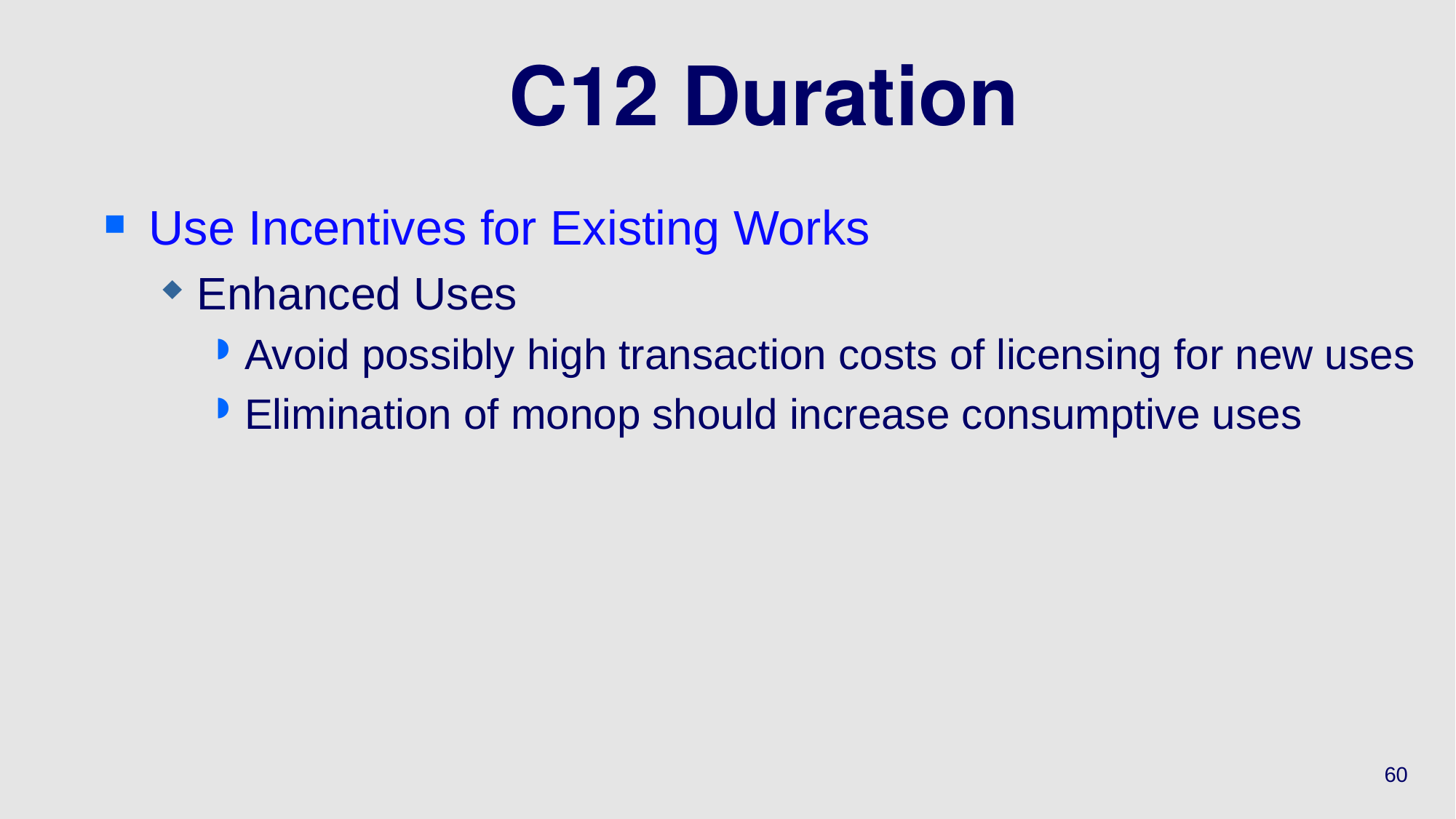

# C12 Duration
Use Incentives for Existing Works
Enhanced Uses
Avoid possibly high transaction costs of licensing for new uses
Elimination of monop should increase consumptive uses
60